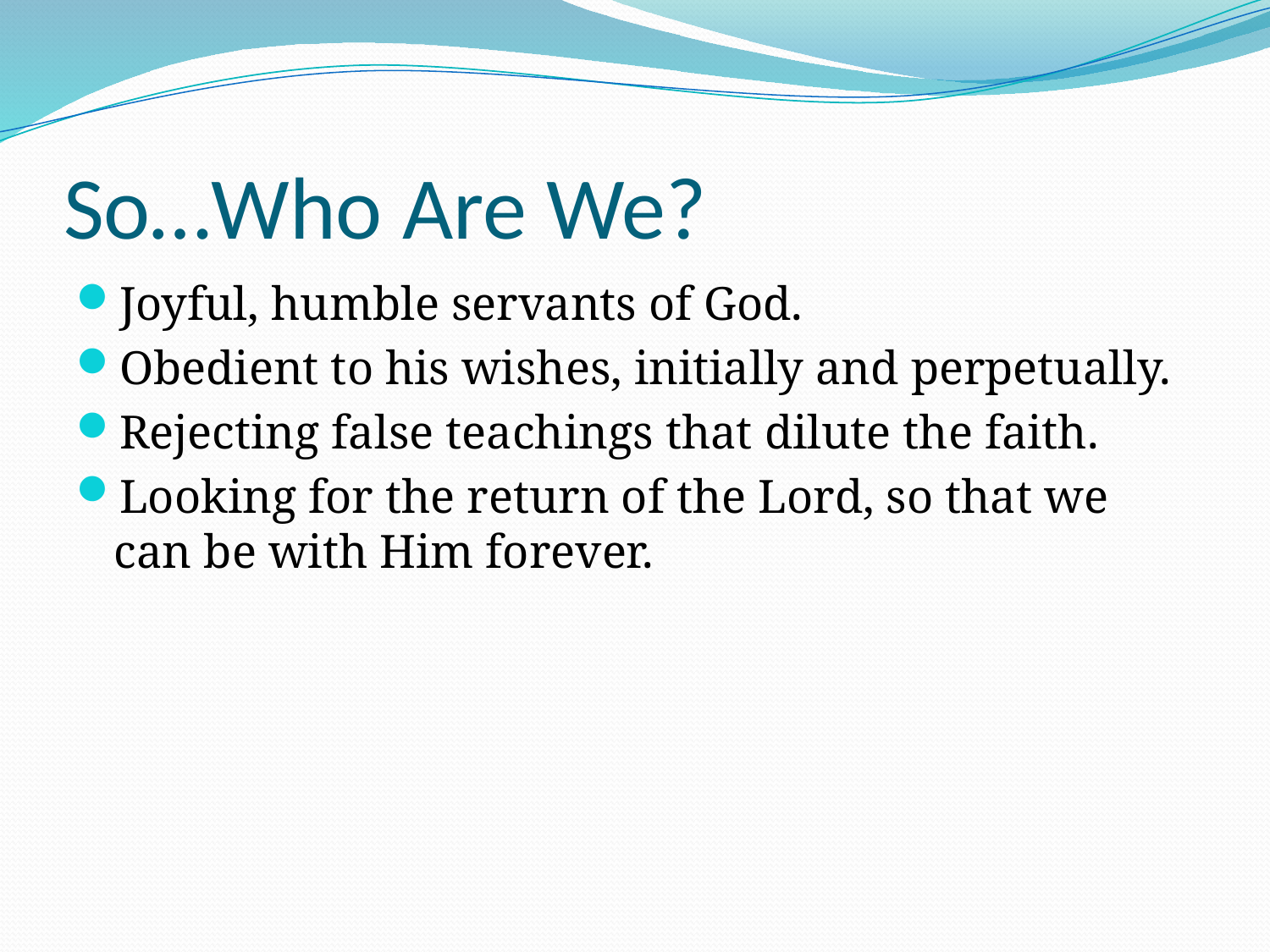

# So…Who Are We?
Joyful, humble servants of God.
Obedient to his wishes, initially and perpetually.
Rejecting false teachings that dilute the faith.
Looking for the return of the Lord, so that we can be with Him forever.